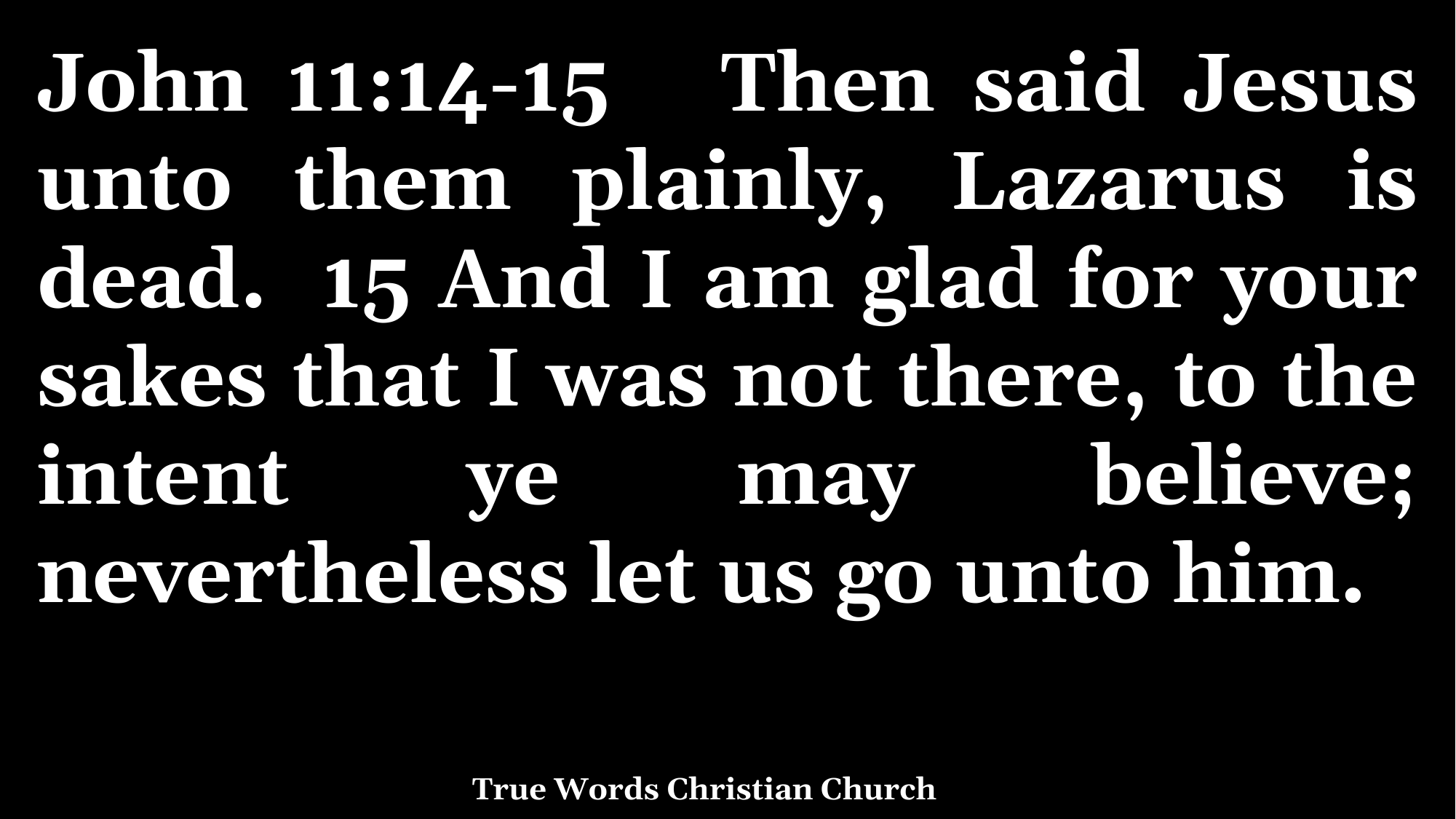

John 11:14-15   Then said Jesus unto them plainly, Lazarus is dead.  15 And I am glad for your sakes that I was not there, to the intent ye may believe; nevertheless let us go unto him.
True Words Christian Church